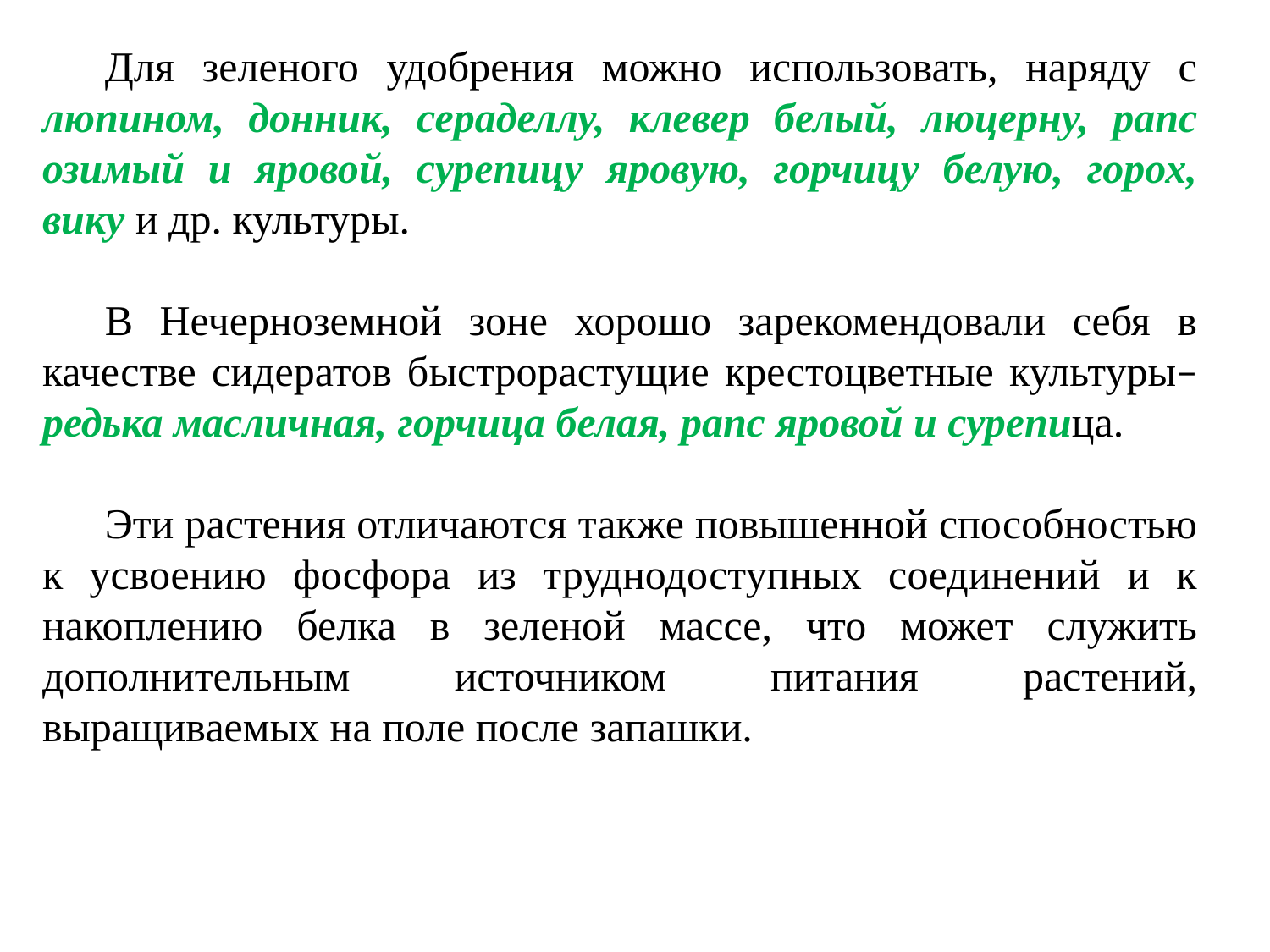

Для зеленого удобрения можно использовать, наряду с люпином, донник, сераделлу, клевер белый, люцерну, рапс озимый и яровой, сурепицу яровую, горчицу белую, горох, вику и др. культуры.

В Нечерноземной зоне хорошо зарекомендовали себя в качестве сидератов быстрорастущие крестоцветные культуры– редька масличная, горчица белая, рапс яровой и сурепица.

Эти растения отличаются также повышенной способностью к усвоению фосфора из труднодоступных соединений и к накоплению белка в зеленой массе, что может служить дополнительным источником питания растений, выращиваемых на поле после запашки.